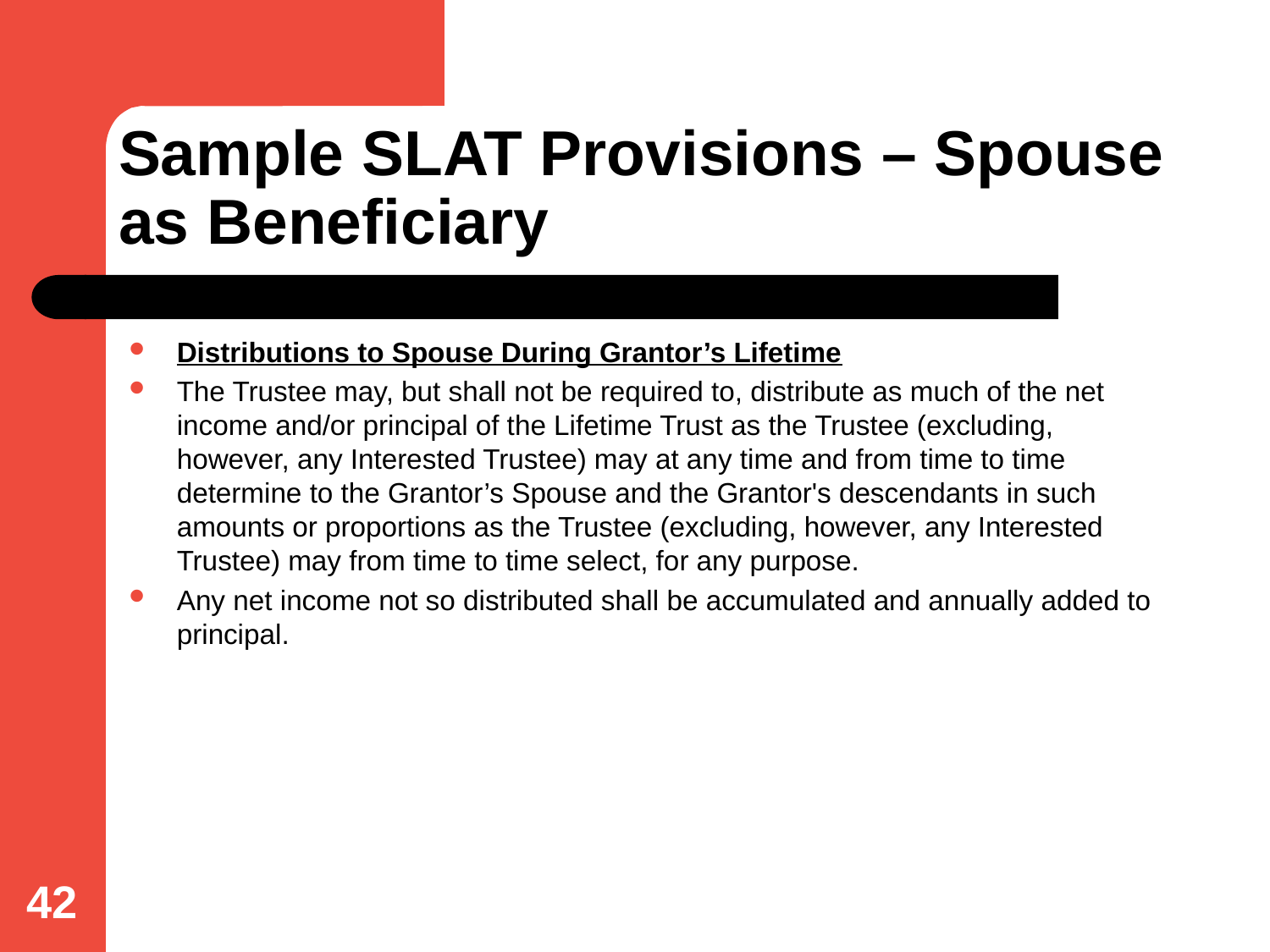

# Sample SLAT Provisions – Spouse as Beneficiary
Distributions to Spouse During Grantor’s Lifetime
The Trustee may, but shall not be required to, distribute as much of the net income and/or principal of the Lifetime Trust as the Trustee (excluding, however, any Interested Trustee) may at any time and from time to time determine to the Grantor’s Spouse and the Grantor's descendants in such amounts or proportions as the Trustee (excluding, however, any Interested Trustee) may from time to time select, for any purpose.
Any net income not so distributed shall be accumulated and annually added to principal.
42